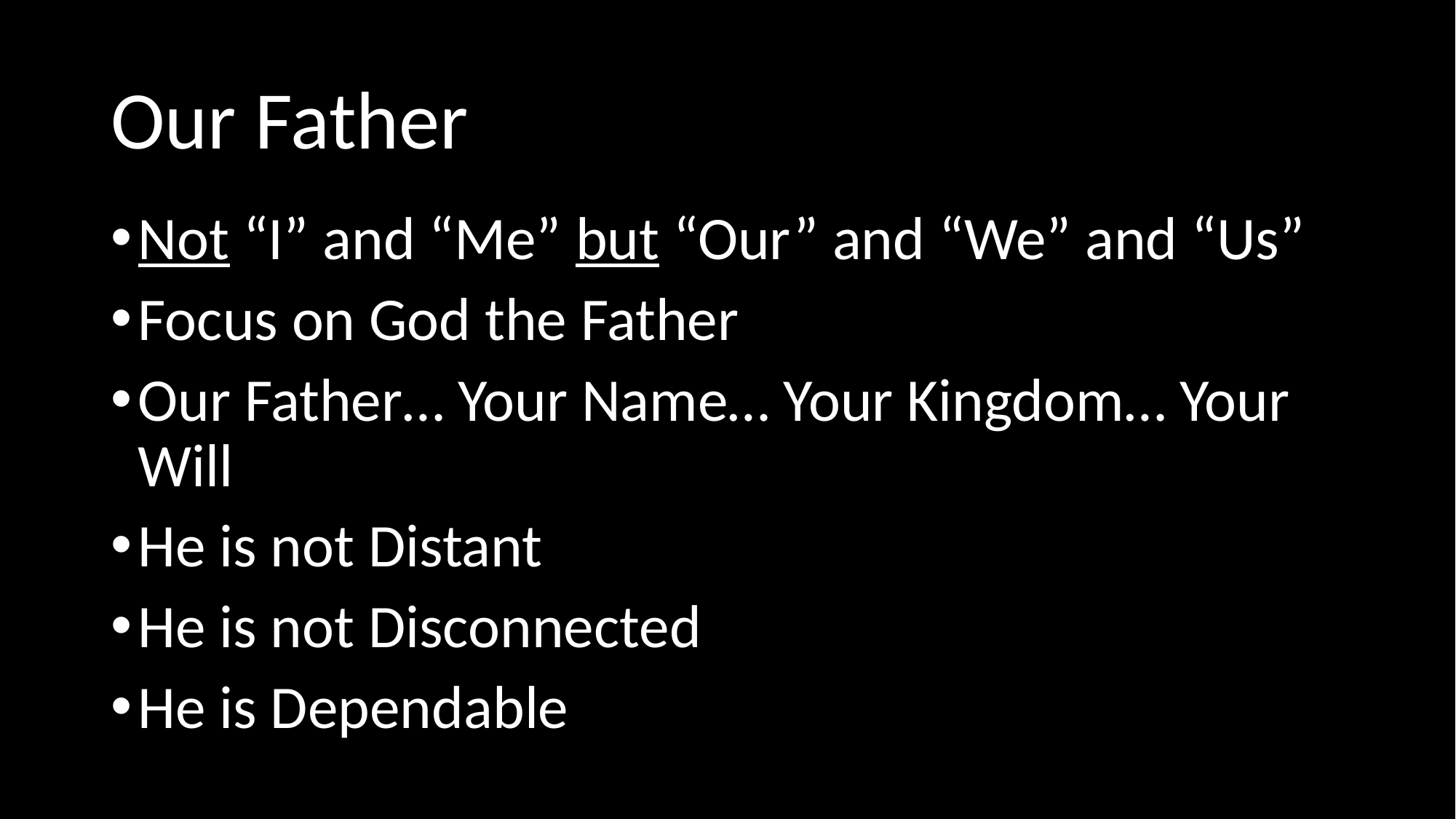

# Our Father
Not “I” and “Me” but “Our” and “We” and “Us”
Focus on God the Father
Our Father… Your Name… Your Kingdom… Your Will
He is not Distant
He is not Disconnected
He is Dependable